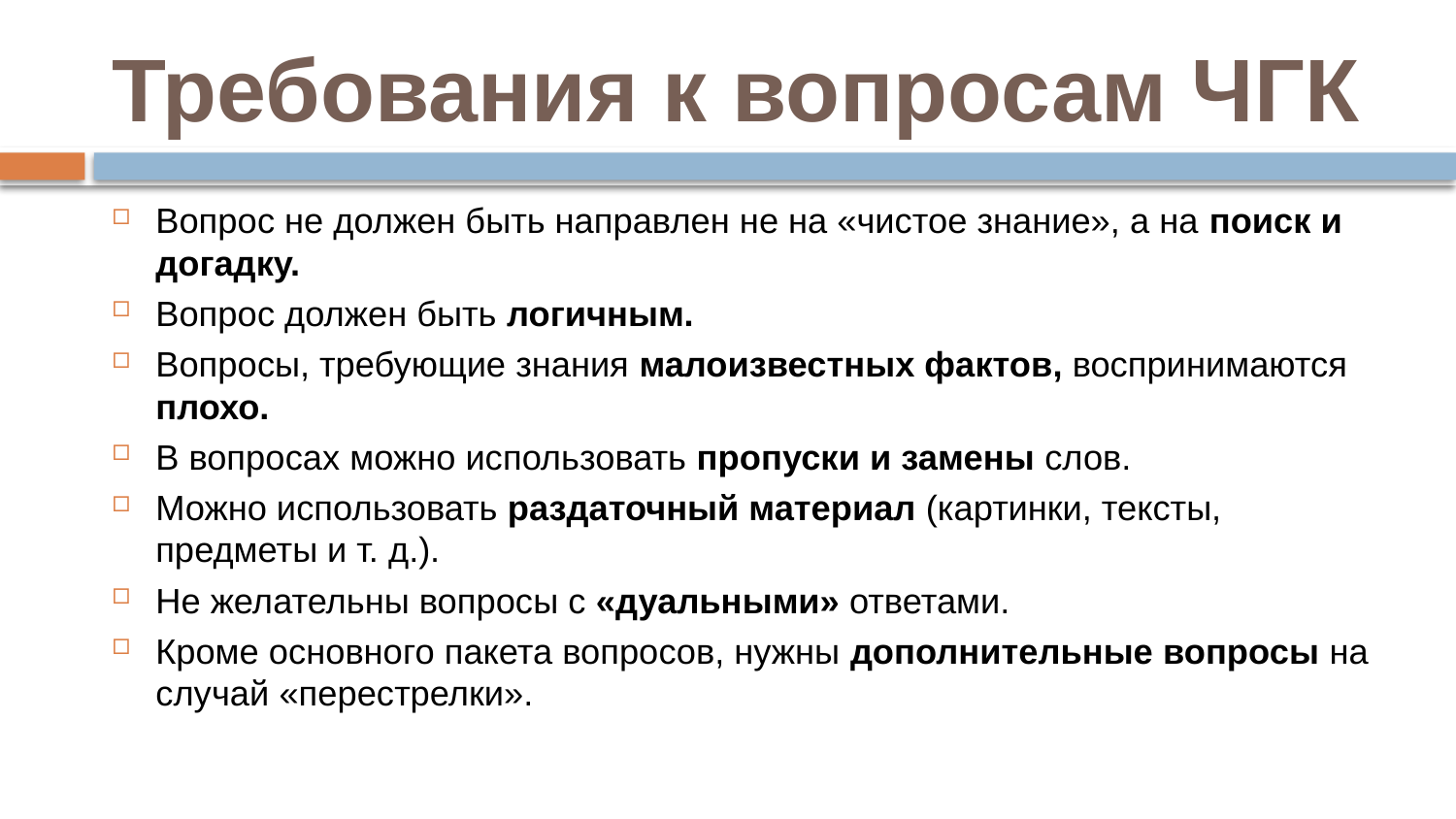

# Требования к вопросам ЧГК
Вопрос не должен быть направлен не на «чистое знание», а на поиск и догадку.
Вопрос должен быть логичным.
Вопросы, требующие знания малоизвестных фактов, воспринимаются плохо.
В вопросах можно использовать пропуски и замены слов.
Можно использовать раздаточный материал (картинки, тексты, предметы и т. д.).
Не желательны вопросы с «дуальными» ответами.
Кроме основного пакета вопросов, нужны дополнительные вопросы на случай «перестрелки».